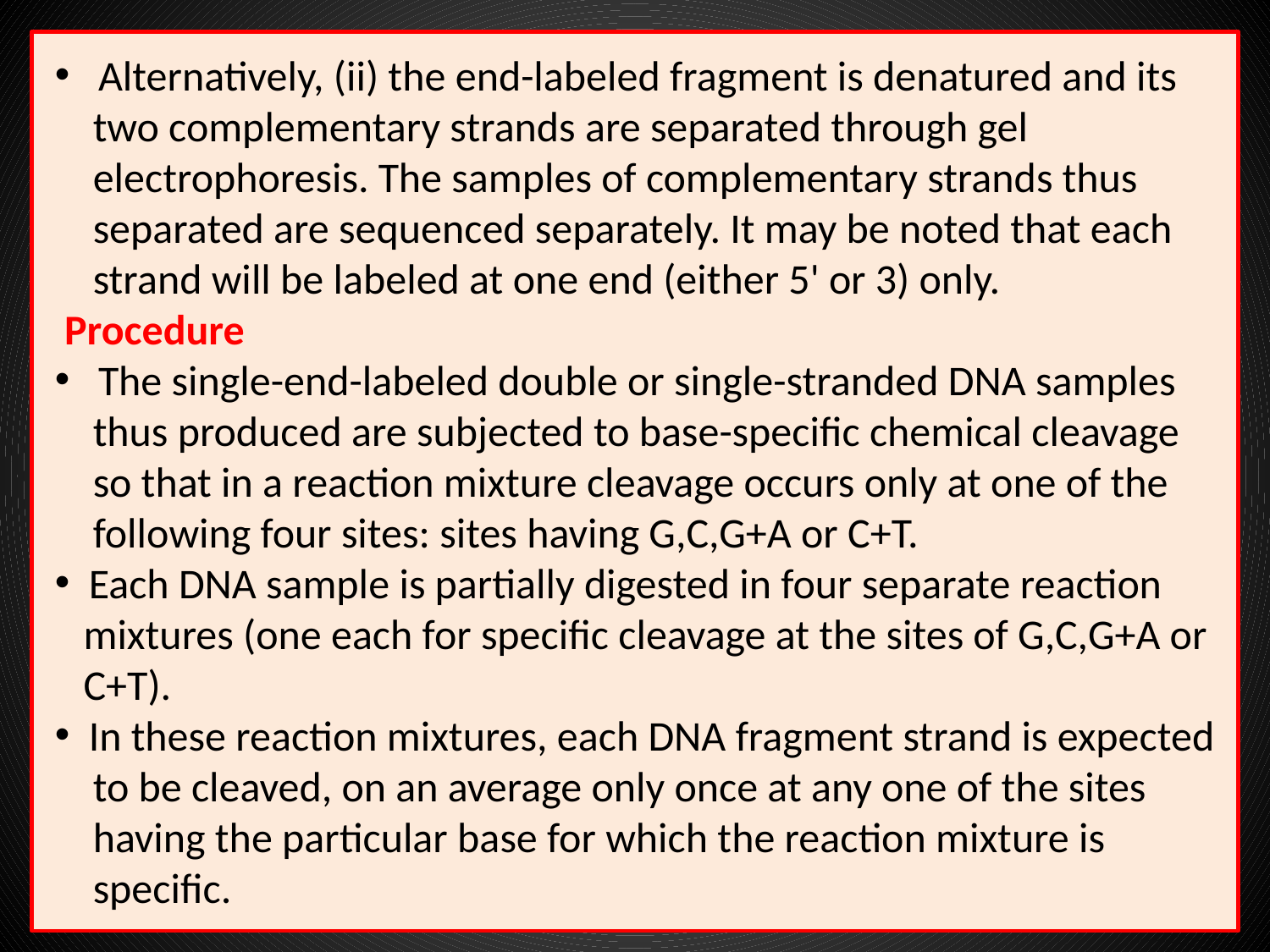

Alternatively, (ii) the end-labeled fragment is denatured and its
    two complementary strands are separated through gel
    electrophoresis. The samples of complementary strands thus
    separated are sequenced separately. It may be noted that each
    strand will be labeled at one end (either 5' or 3) only.
 Procedure
   The single-end-labeled double or single-stranded DNA samples
    thus produced are subjected to base-specific chemical cleavage
    so that in a reaction mixture cleavage occurs only at one of the
    following four sites: sites having G,C,G+A or C+T.
  Each DNA sample is partially digested in four separate reaction
   mixtures (one each for specific cleavage at the sites of G,C,G+A or
   C+T).
  In these reaction mixtures, each DNA fragment strand is expected
    to be cleaved, on an average only once at any one of the sites
    having the particular base for which the reaction mixture is
    specific.